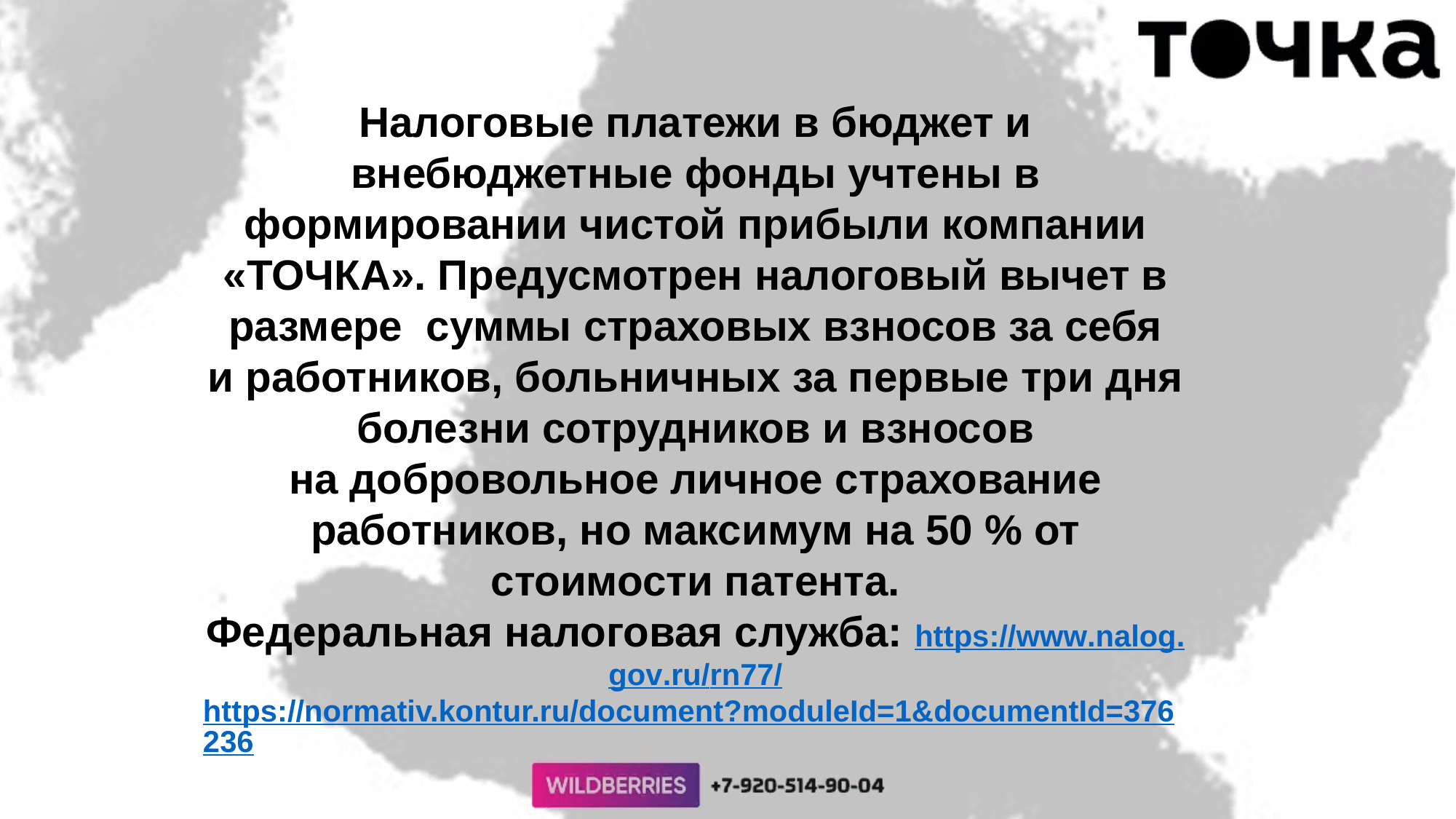

Налоговые платежи в бюджет и внебюджетные фонды учтены в формировании чистой прибыли компании «ТОЧКА». Предусмотрен налоговый вычет в размере  суммы страховых взносов за себя и работников, больничных за первые три дня болезни сотрудников и взносов на добровольное личное страхование работников, но максимум на 50 % от стоимости патента.
Федеральная налоговая служба: https://www.nalog.gov.ru/rn77/
https://normativ.kontur.ru/document?moduleId=1&documentId=376236